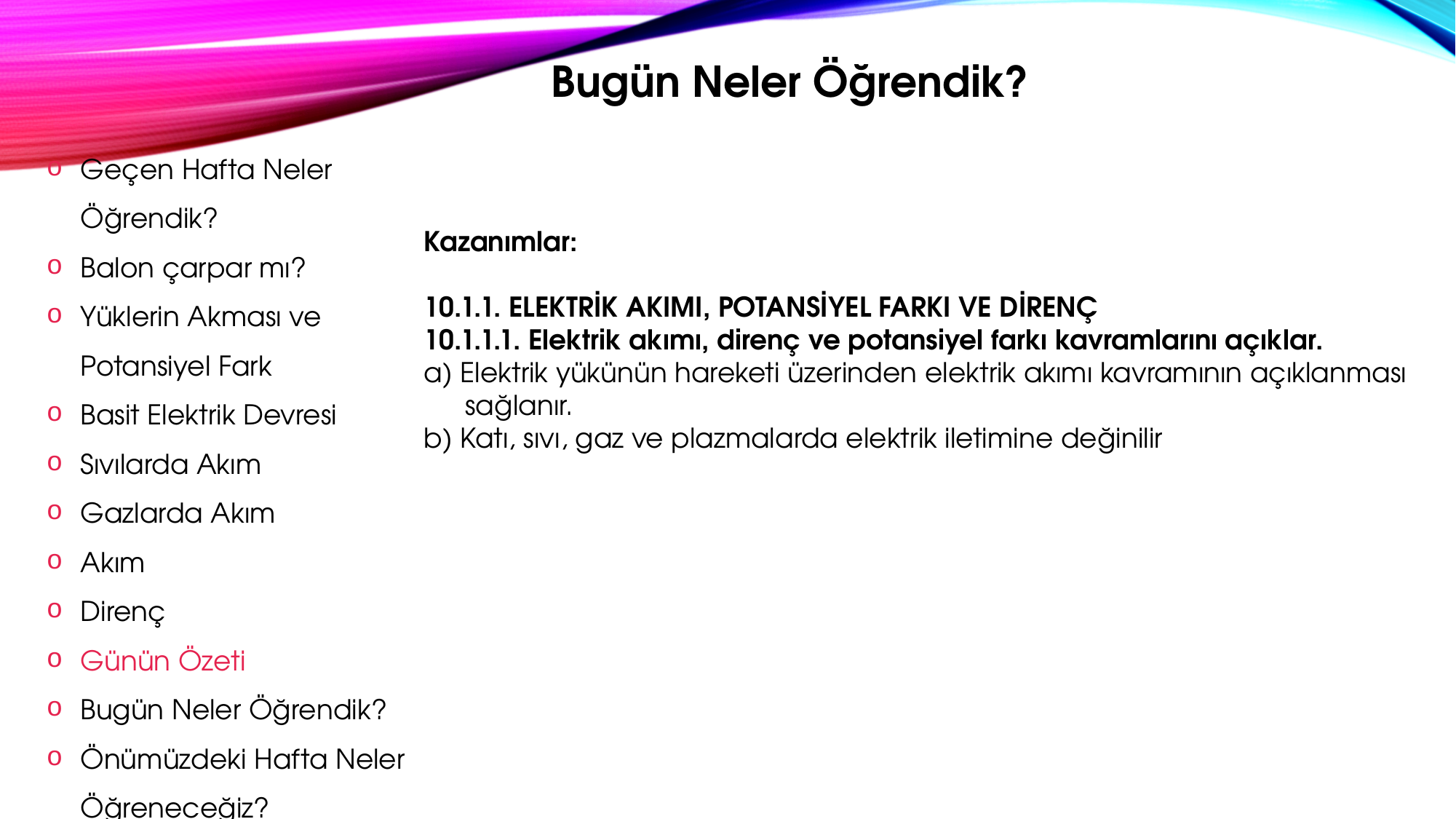

Bugün Neler Öğrendik?
Geçen Hafta Neler Öğrendik?
Balon çarpar mı?
Yüklerin Akması ve Potansiyel Fark
Basit Elektrik Devresi
Sıvılarda Akım
Gazlarda Akım
Akım
Direnç
Günün Özeti
Bugün Neler Öğrendik?
Önümüzdeki Hafta Neler Öğreneceğiz?
Kazanımlar:

10.1.1. ELEKTRİK AKIMI, POTANSİYEL FARKI VE DİRENÇ
10.1.1.1. Elektrik akımı, direnç ve potansiyel farkı kavramlarını açıklar.
a) Elektrik yükünün hareketi üzerinden elektrik akımı kavramının açıklanması sağlanır.
b) Katı, sıvı, gaz ve plazmalarda elektrik iletimine değinilir